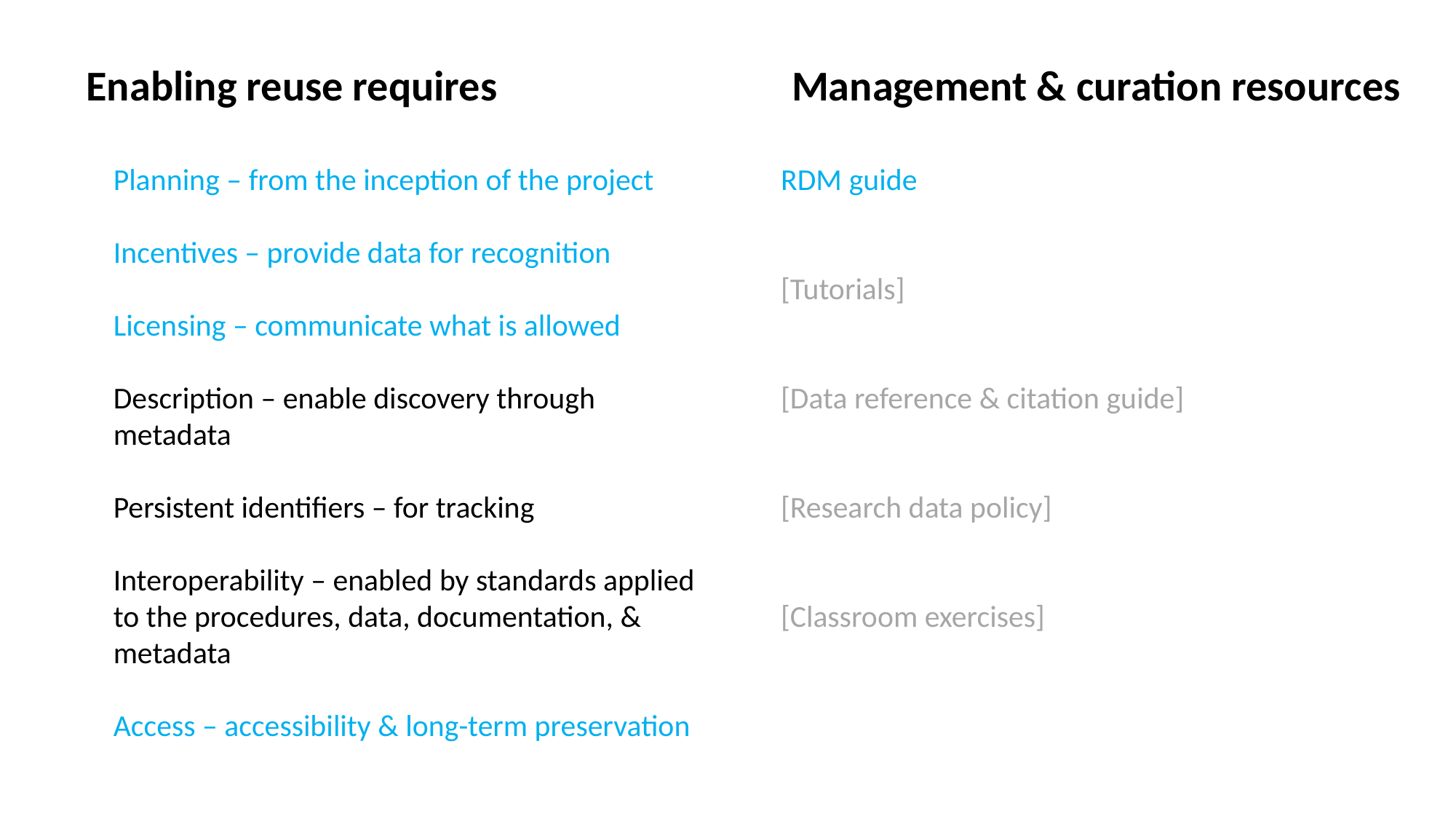

Enabling reuse requires
Management & curation resources
Planning – from the inception of the project

Incentives – provide data for recognition

Licensing – communicate what is allowed

Description – enable discovery through metadata

Persistent identifiers – for tracking
Interoperability – enabled by standards applied to the procedures, data, documentation, & metadata

Access – accessibility & long-term preservation
RDM guide

[Tutorials]

[Data reference & citation guide]

[Research data policy]

[Classroom exercises]